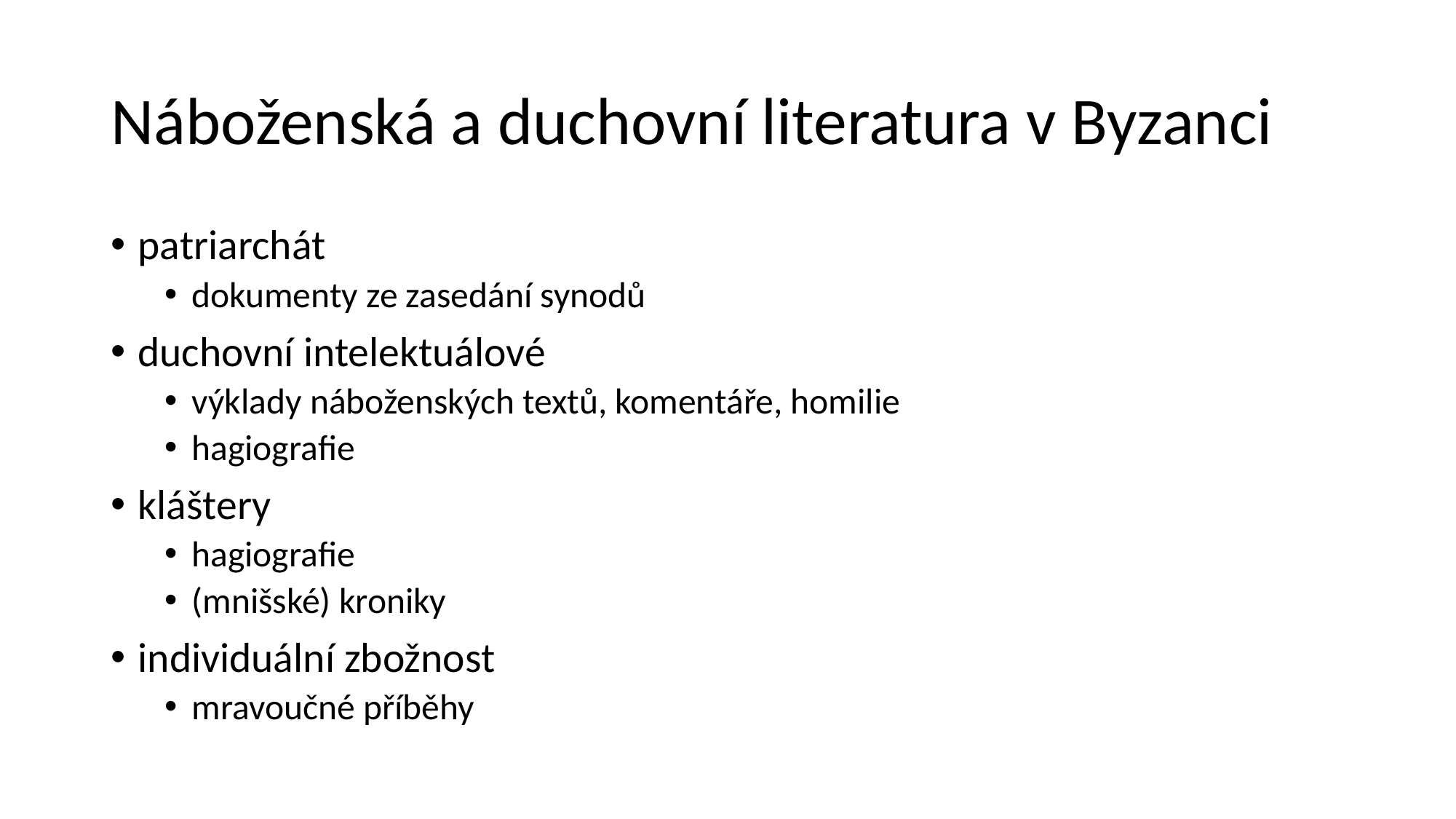

# Náboženská a duchovní literatura v Byzanci
patriarchát
dokumenty ze zasedání synodů
duchovní intelektuálové
výklady náboženských textů, komentáře, homilie
hagiografie
kláštery
hagiografie
(mnišské) kroniky
individuální zbožnost
mravoučné příběhy